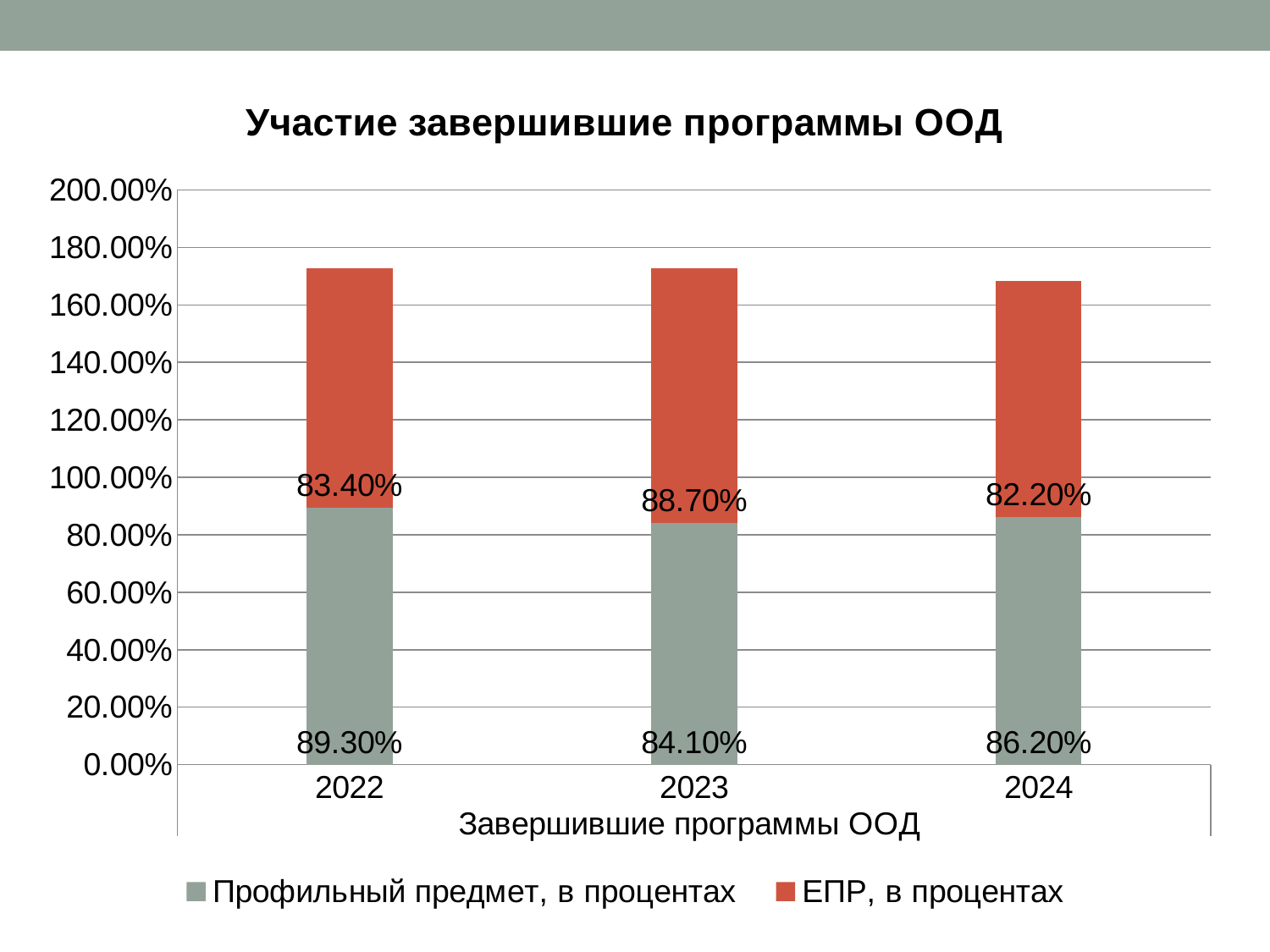

### Chart: Участие завершившие программы ООД

| Category | Профильный предмет, в процентах   | ЕПР, в процентах  |
|---|---|---|
| 2022 | 0.893 | 0.8340000000000001 |
| 2023 | 0.8410000000000001 | 0.887 |
| 2024 | 0.8620000000000001 | 0.822 |